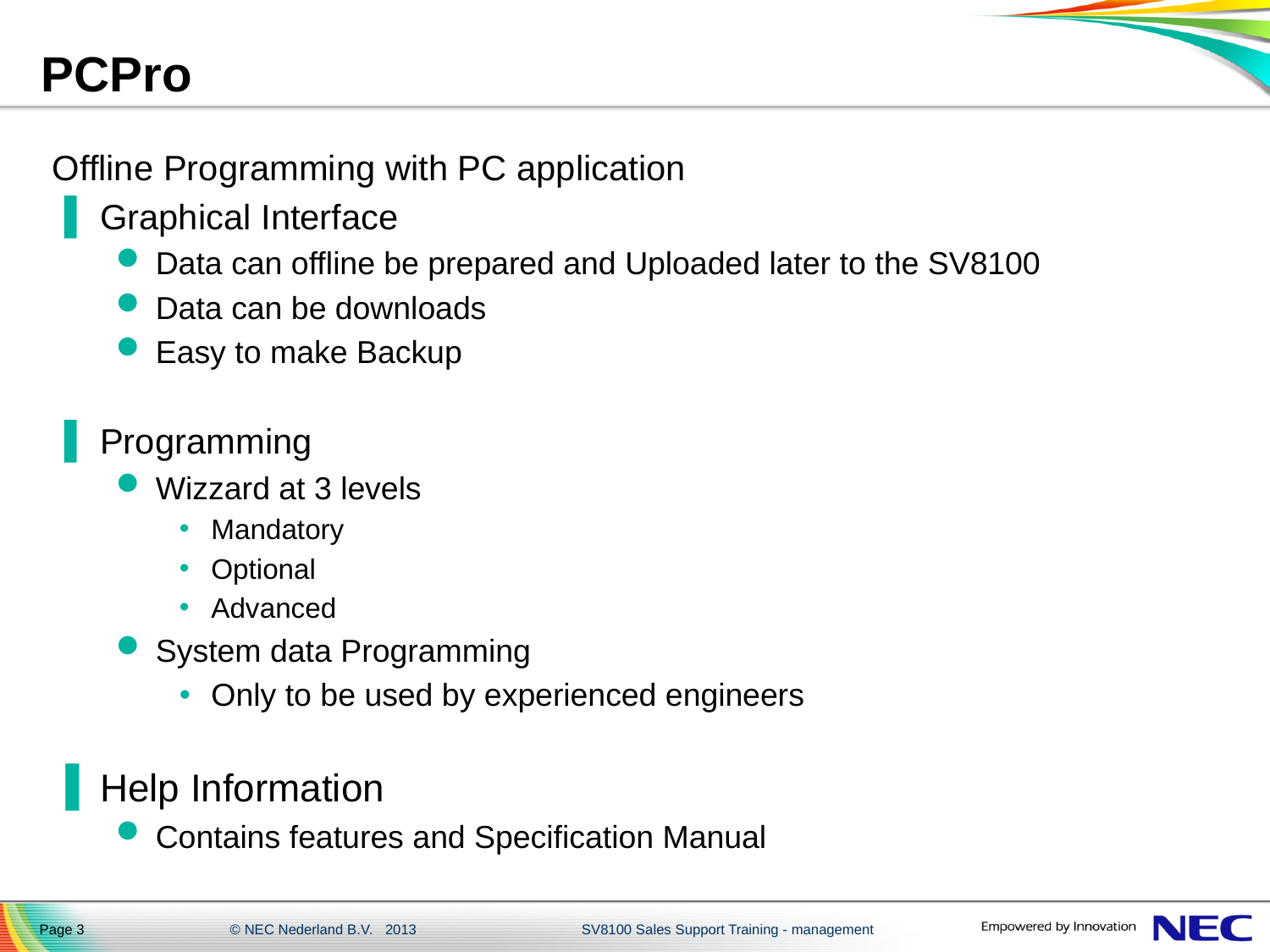

# PCPro
Offline Programming with PC application
Graphical Interface
Data can offline be prepared and Uploaded later to the SV8100
Data can be downloads
Easy to make Backup

Programming
Wizzard at 3 levels
Mandatory
Optional
Advanced
System data Programming
Only to be used by experienced engineers

Help Information
Contains features and Specification Manual